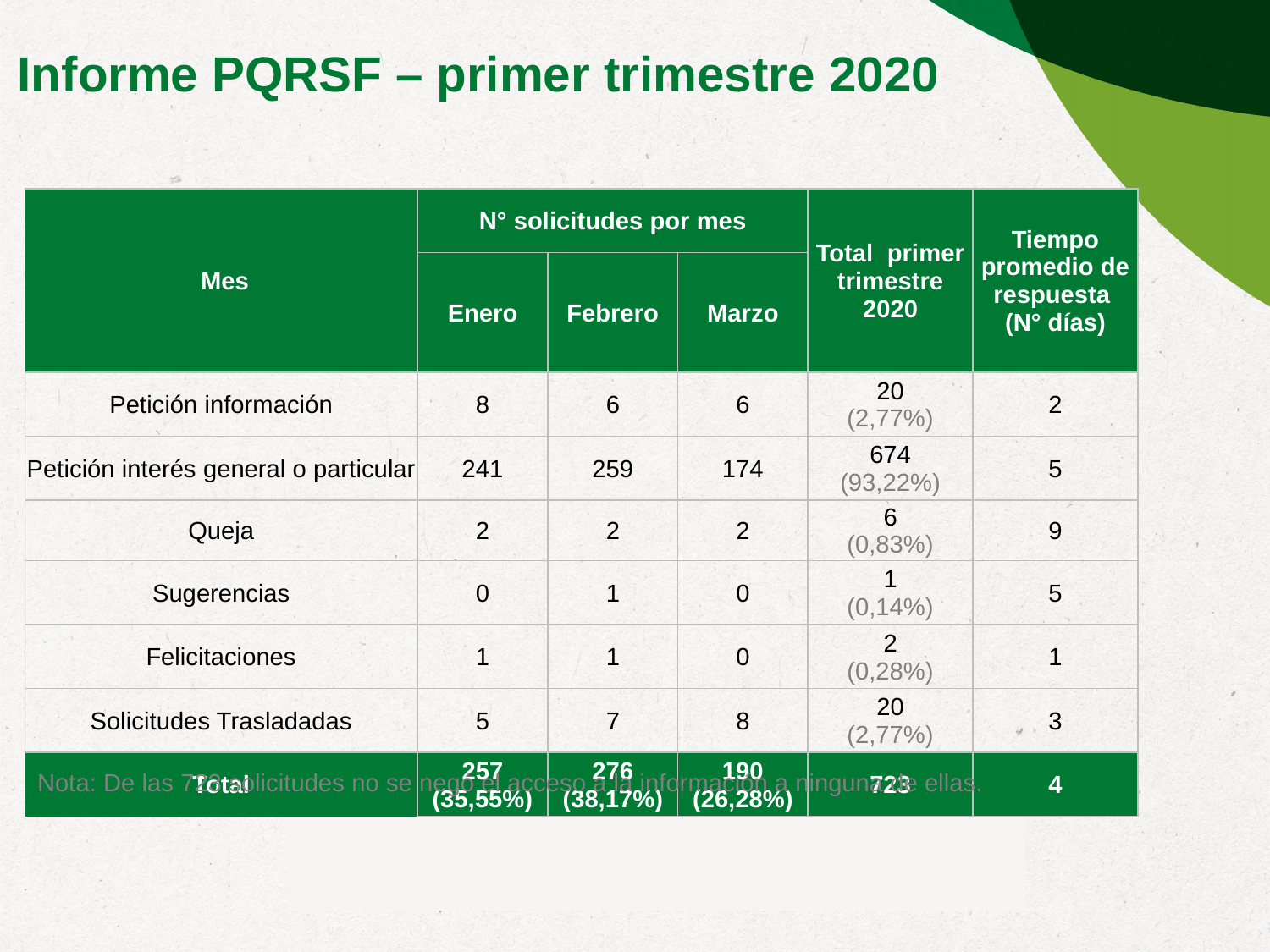

Informe PQRSF – primer trimestre 2020
| Mes | N° solicitudes por mes |  |  | Total primer trimestre 2020 | Tiempo promedio de respuesta (N° días) |
| --- | --- | --- | --- | --- | --- |
|  | Enero | Febrero | Marzo |  |  |
| Petición información | 8 | 6 | 6 | 20 (2,77%) | 2 |
| Petición interés general o particular | 241 | 259 | 174 | 674 (93,22%) | 5 |
| Queja | 2 | 2 | 2 | 6 (0,83%) | 9 |
| Sugerencias | 0 | 1 | 0 | 1 (0,14%) | 5 |
| Felicitaciones | 1 | 1 | 0 | 2 (0,28%) | 1 |
| Solicitudes Trasladadas | 5 | 7 | 8 | 20 (2,77%) | 3 |
| Total | 257 (35,55%) | 276 (38,17%) | 190 (26,28%) | 723 | 4 |
Nota: De las 723 solicitudes no se negó el acceso a la información a ninguna de ellas.